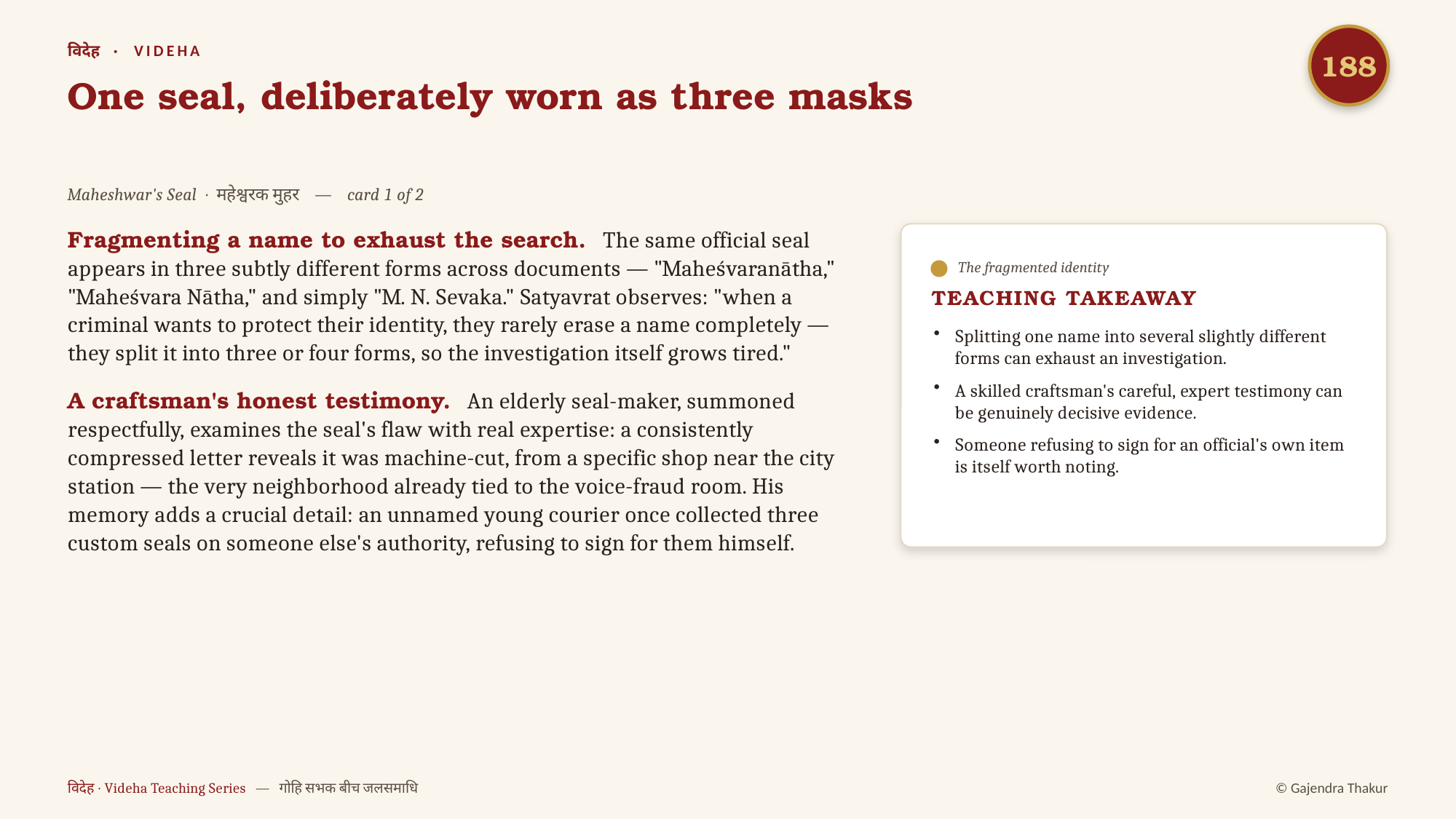

188
विदेह  ·  VIDEHA
One seal, deliberately worn as three masks
Maheshwar's Seal  ·  महेश्वरक मुहर    —    card 1 of 2
Fragmenting a name to exhaust the search.  The same official seal appears in three subtly different forms across documents — "Maheśvaranātha," "Maheśvara Nātha," and simply "M. N. Sevaka." Satyavrat observes: "when a criminal wants to protect their identity, they rarely erase a name completely — they split it into three or four forms, so the investigation itself grows tired."
A craftsman's honest testimony.  An elderly seal-maker, summoned respectfully, examines the seal's flaw with real expertise: a consistently compressed letter reveals it was machine-cut, from a specific shop near the city station — the very neighborhood already tied to the voice-fraud room. His memory adds a crucial detail: an unnamed young courier once collected three custom seals on someone else's authority, refusing to sign for them himself.

The fragmented identity

TEACHING TAKEAWAY
Splitting one name into several slightly different forms can exhaust an investigation.
A skilled craftsman's careful, expert testimony can be genuinely decisive evidence.
Someone refusing to sign for an official's own item is itself worth noting.
विदेह · Videha Teaching Series   —   गोहि सभक बीच जलसमाधि
© Gajendra Thakur